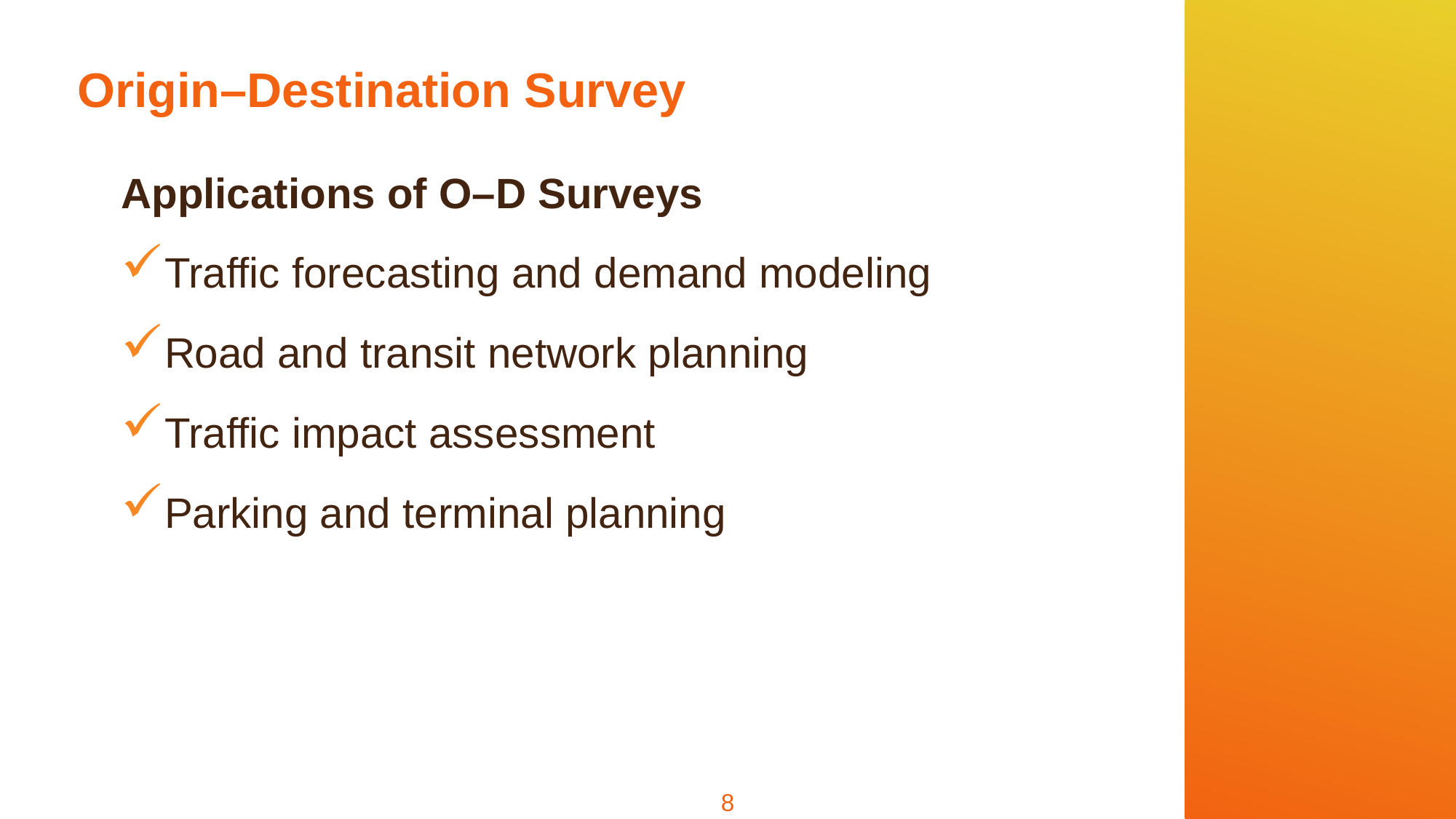

# Origin–Destination Survey
Applications of O–D Surveys
Traffic forecasting and demand modeling
Road and transit network planning
Traffic impact assessment
Parking and terminal planning